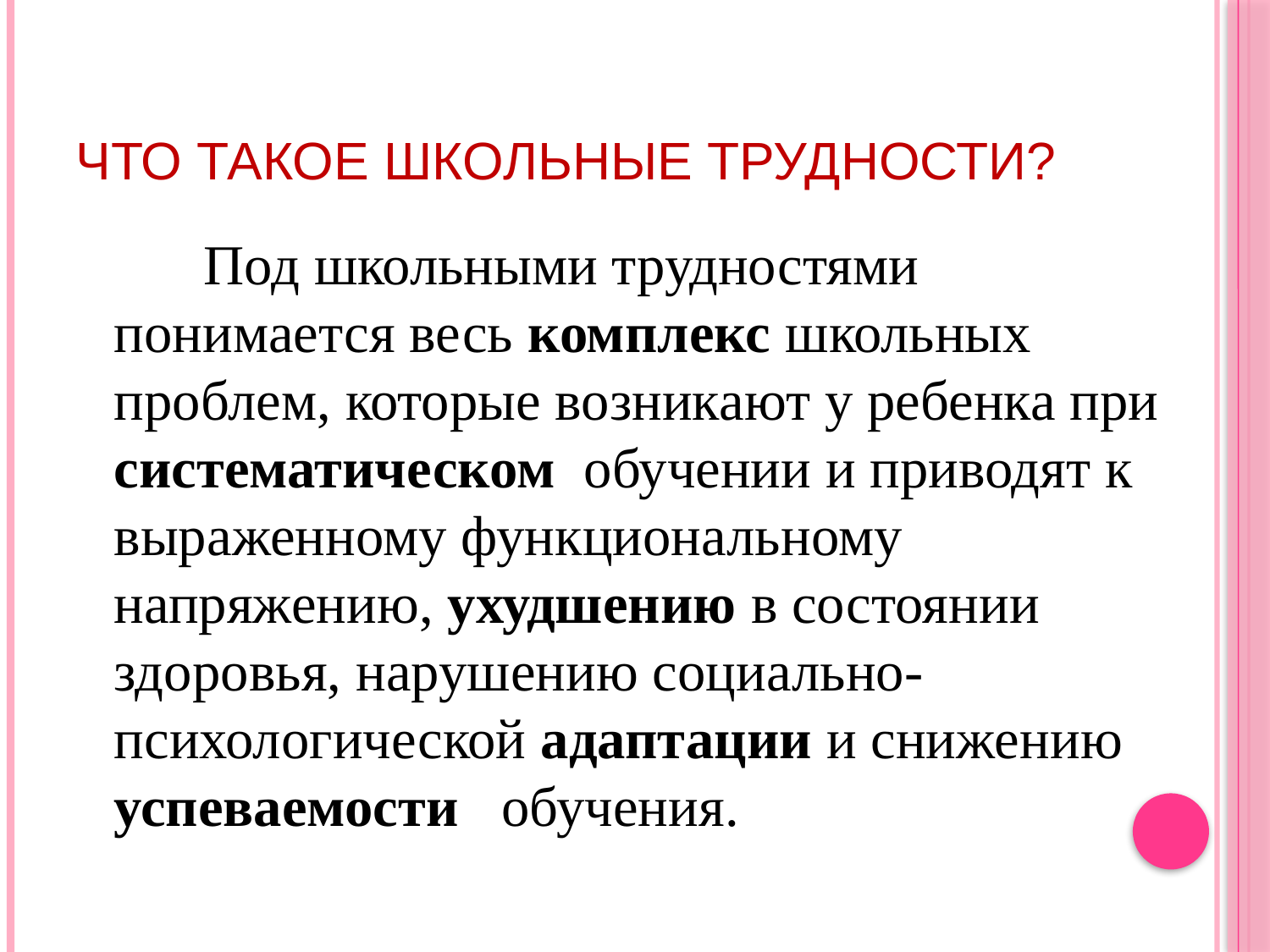

# Что такое школьные трудности?
         Под школьными трудностями понимается весь комплекс школьных проблем, которые возникают у ребенка при систематическом  обучении и приводят к выраженному функциональному напряжению, ухудшению в состоянии здоровья, нарушению социально-психологической адаптации и снижению успеваемости   обучения.